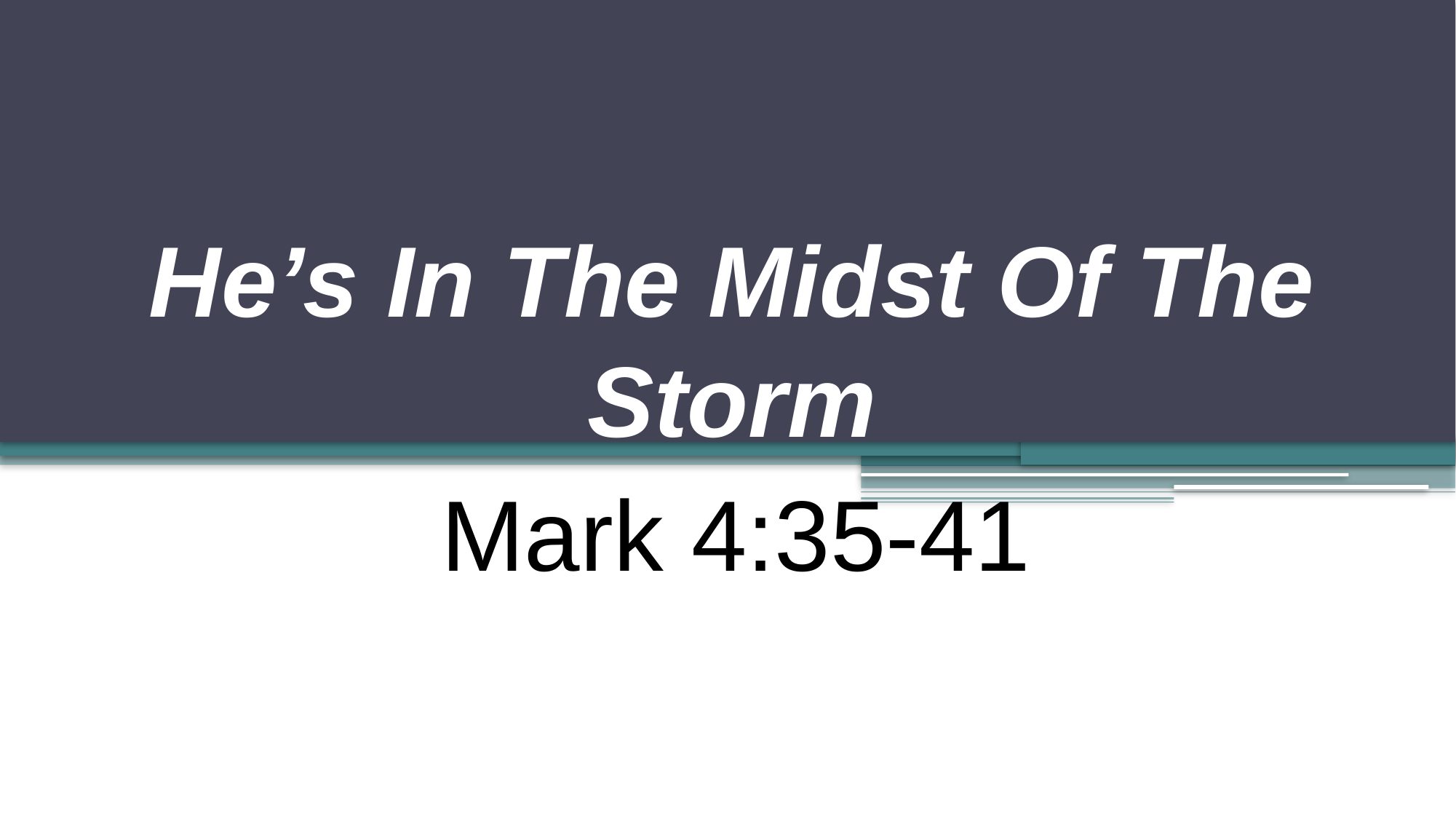

# He’s In The Midst Of The Storm
Mark 4:35-41